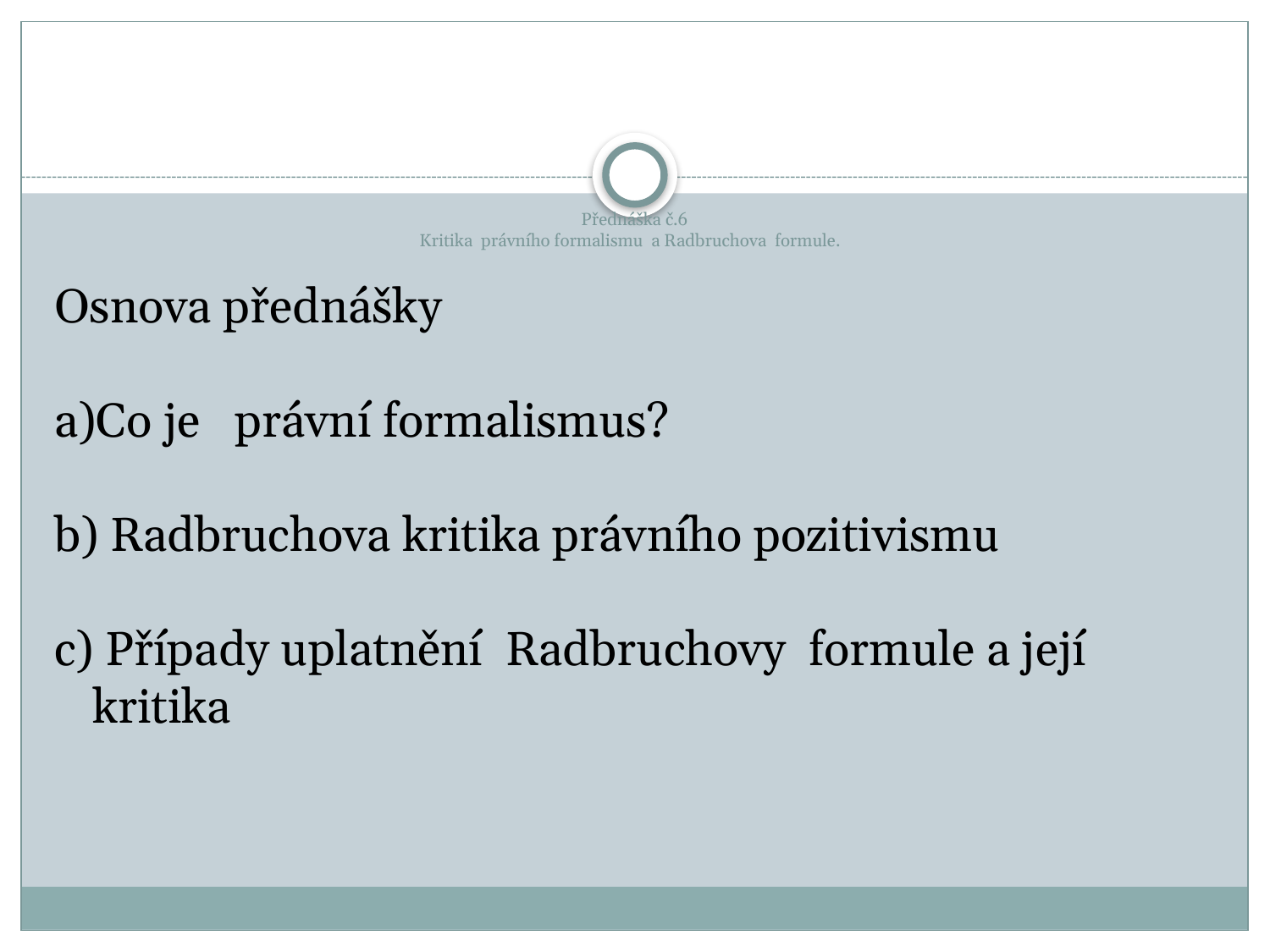

# Přednáška č.6 Kritika  právního formalismu  a Radbruchova  formule.

Osnova přednášky

a)Co je   právní formalismus?

b) Radbruchova kritika právního pozitivismu

c) Případy uplatnění  Radbruchovy  formule a její kritika